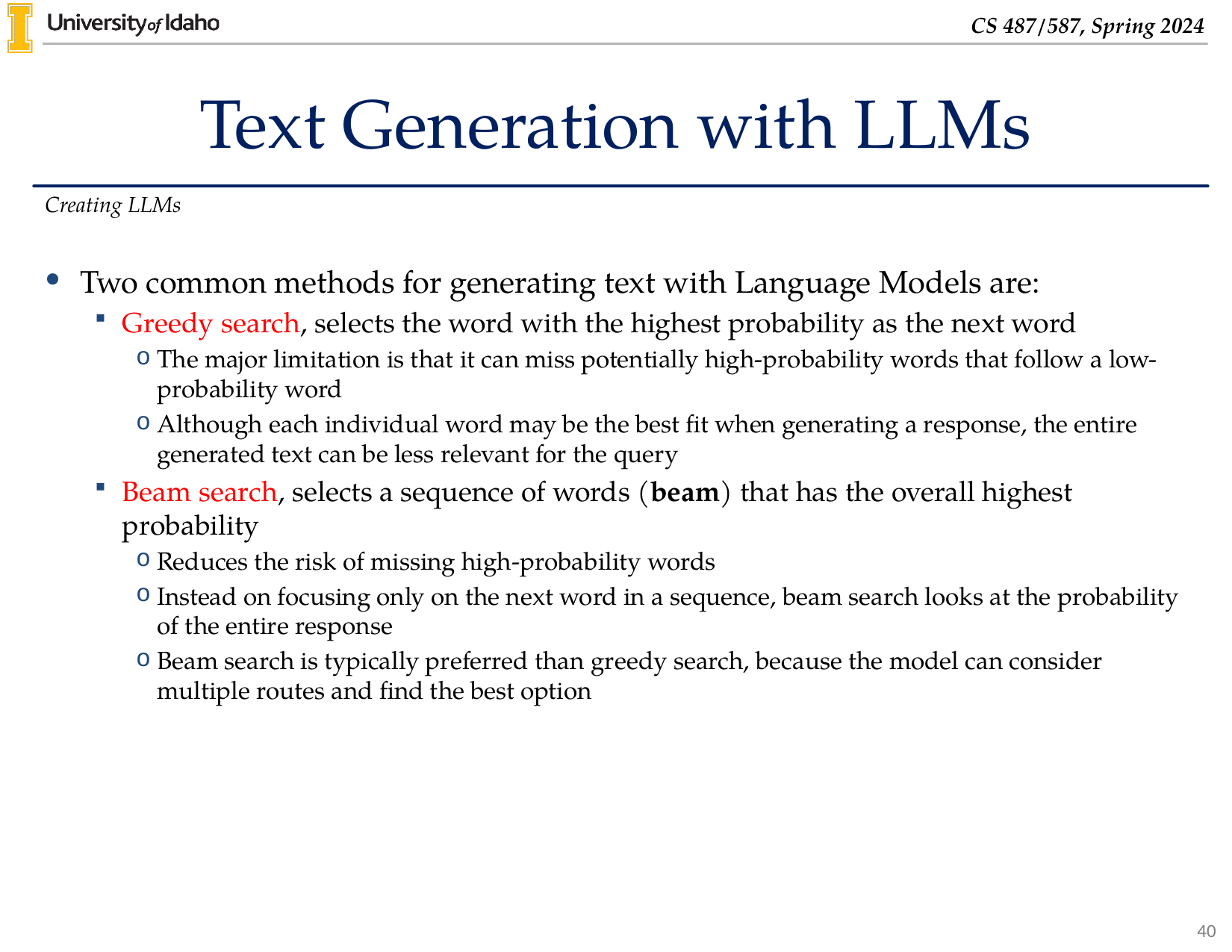

# Text Generation with LLMs
Creating LLMs

Two common methods for generating text with Language Models are:
Greedy search, selects the word with the highest probability as the next word
The major limitation is that it can miss potentially high-probability words that follow a low-probability word
Although each individual word may be the best fit when generating a response, the entire generated text can be less relevant for the query
Beam search, selects a sequence of words (beam) that has the overall highest probability
Reduces the risk of missing high-probability words
Instead on focusing only on the next word in a sequence, beam search looks at the probability of the entire response
Beam search is typically preferred than greedy search, because the model can consider multiple routes and find the best option